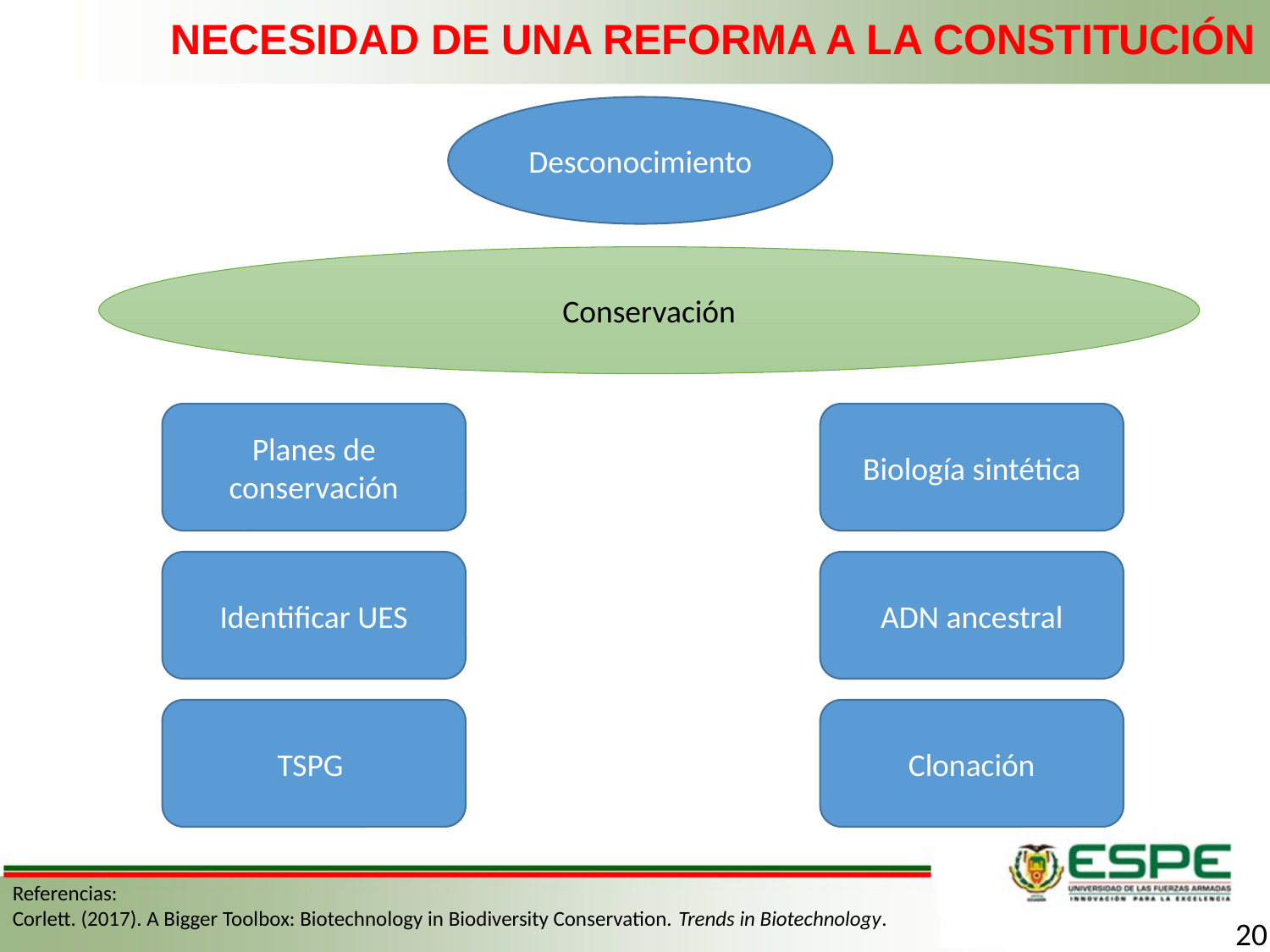

# NECESIDAD DE UNA REFORMA A LA CONSTITUCIÓN
Desconocimiento
Conservación
Planes de conservación
Biología sintética
Identificar UES
ADN ancestral
TSPG
Clonación
Referencias:
Corlett. (2017). A Bigger Toolbox: Biotechnology in Biodiversity Conservation. Trends in Biotechnology.
20